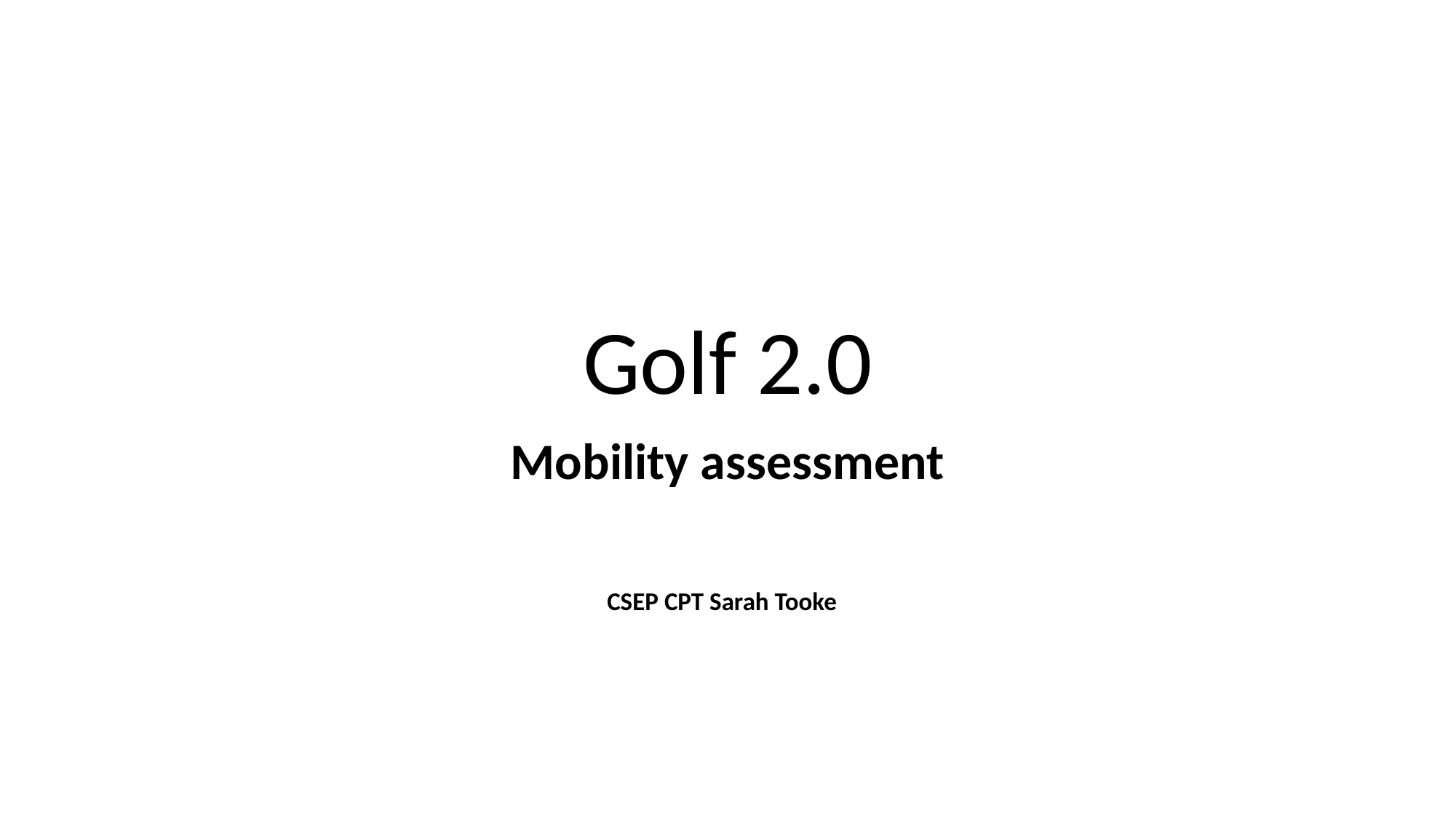

# Golf 2.0
Mobility assessment

CSEP CPT Sarah Tooke